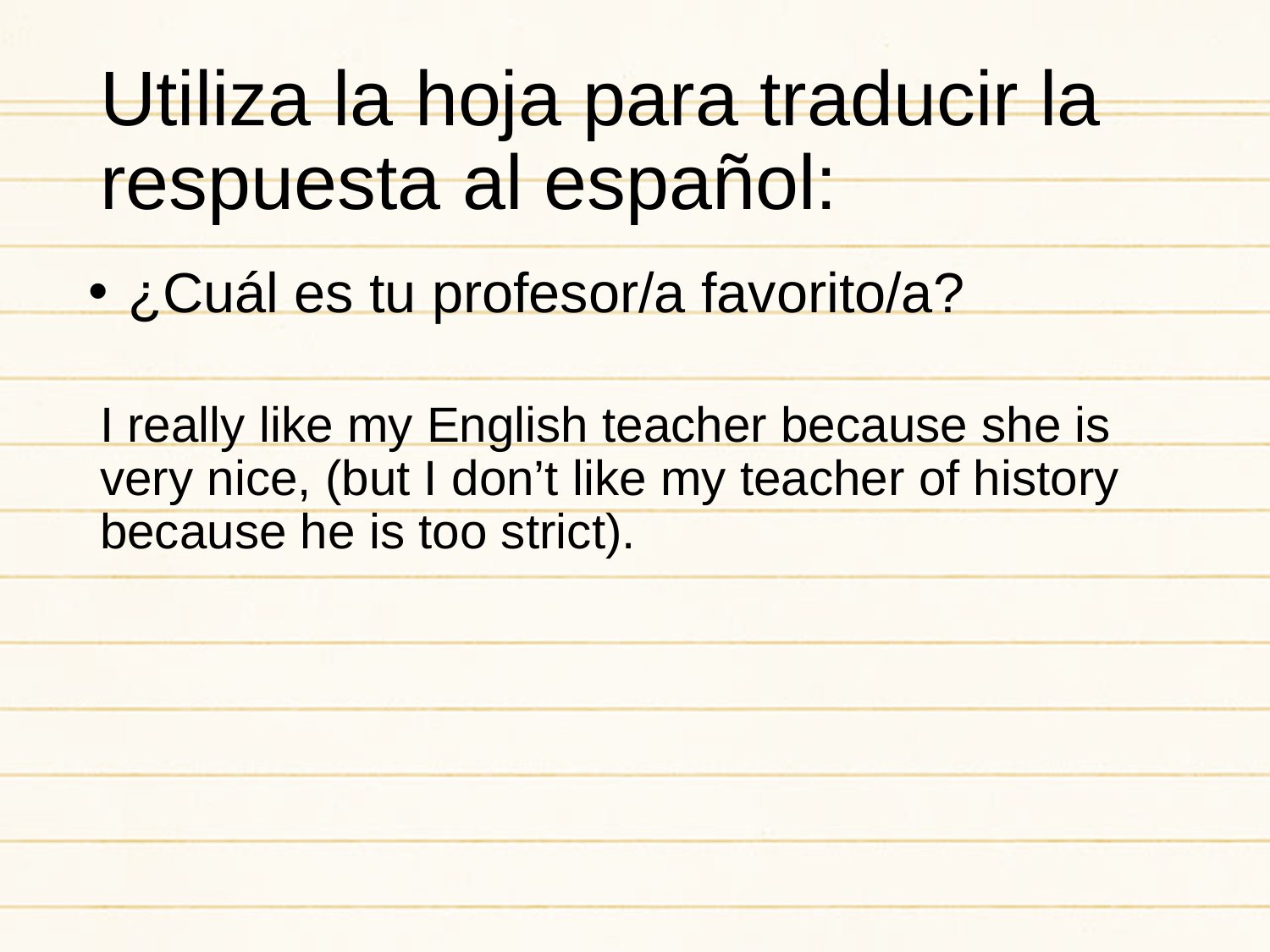

Utiliza la hoja para traducir la respuesta al español:
¿Cuál es tu profesor/a favorito/a?

I really like my English teacher because she is very nice, (but I don’t like my teacher of history because he is too strict).